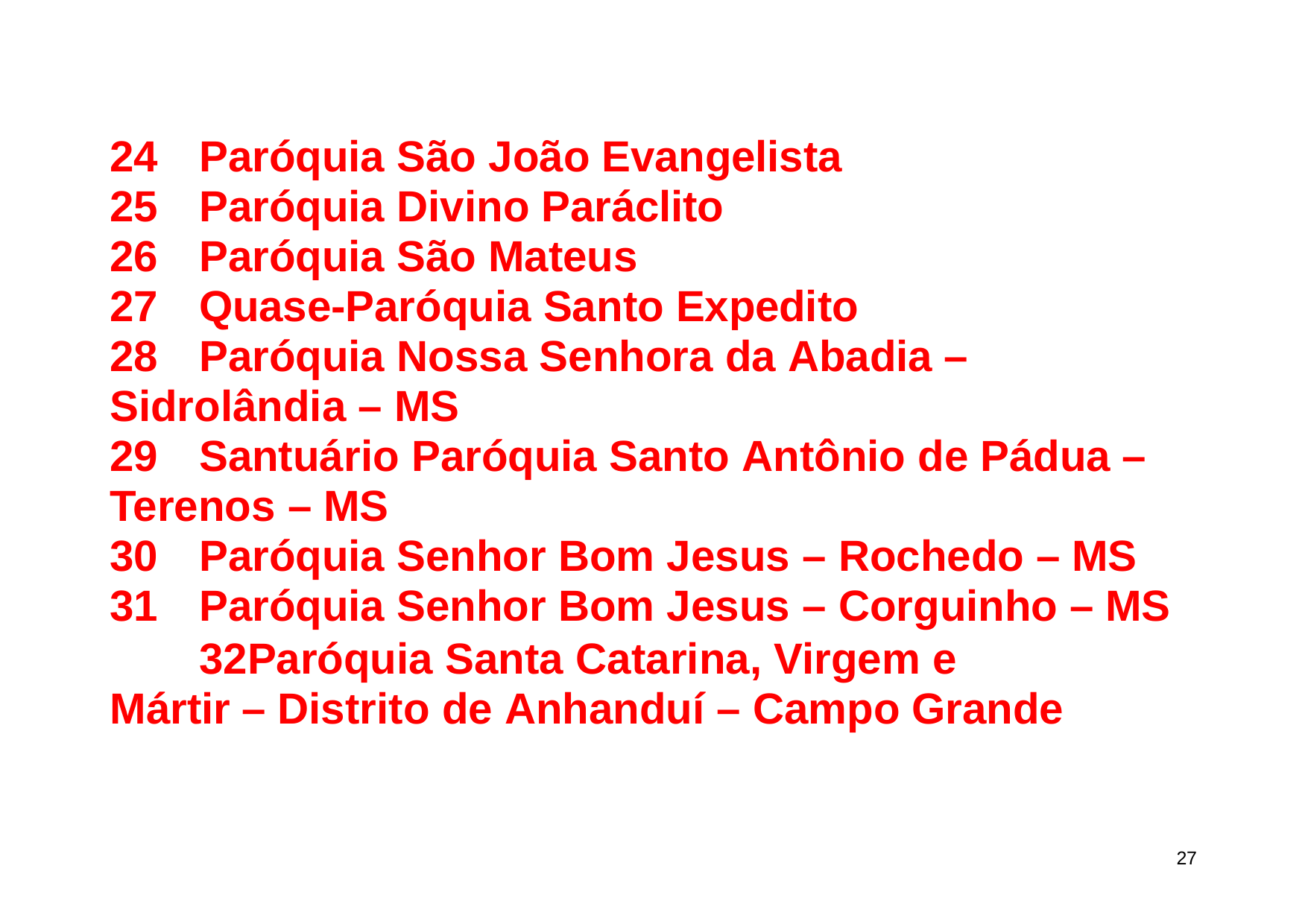

Paróquia São João Evangelista
Paróquia Divino Paráclito
Paróquia São Mateus
Quase-Paróquia Santo Expedito
Paróquia Nossa Senhora da Abadia –
Sidrolândia – MS
Santuário Paróquia Santo Antônio de Pádua –
Terenos – MS
Paróquia Senhor Bom Jesus – Rochedo – MS
Paróquia Senhor Bom Jesus – Corguinho – MS
Paróquia Santa Catarina, Virgem e Mártir – Distrito de Anhanduí – Campo Grande
27